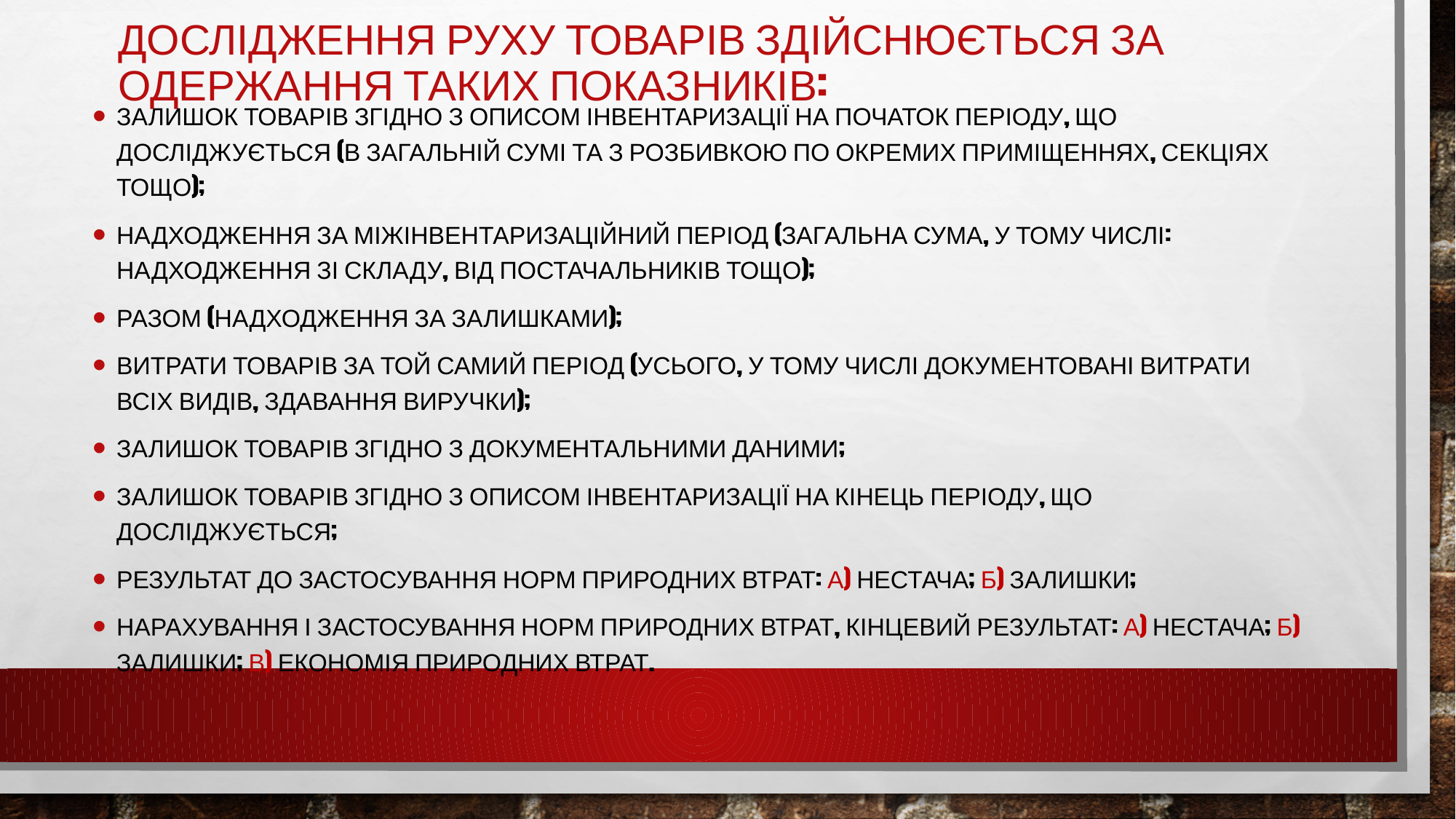

# Дослідження руху товарів здійснюється за одержання таких показників:
залишок товарів згідно з описом інвентаризації на початок періоду, що досліджується (в загальній сумі та з розбивкою по окремих приміщеннях, секціях тощо);
надходження за міжінвентаризаційний період (загальна сума, у тому числі: надходження зі складу, від постачальників тощо);
разом (надходження за залишками);
витрати товарів за той самий період (усього, у тому числі документовані витрати всіх видів, здавання виручки);
залишок товарів згідно з документальними даними;
залишок товарів згідно з описом інвентаризації на кінець періоду, що досліджується;
результат до застосування норм природних втрат: а) нестача; б) залишки;
нарахування і застосування норм природних втрат, кінцевий результат: а) нестача; б) залишки; в) економія природних втрат.